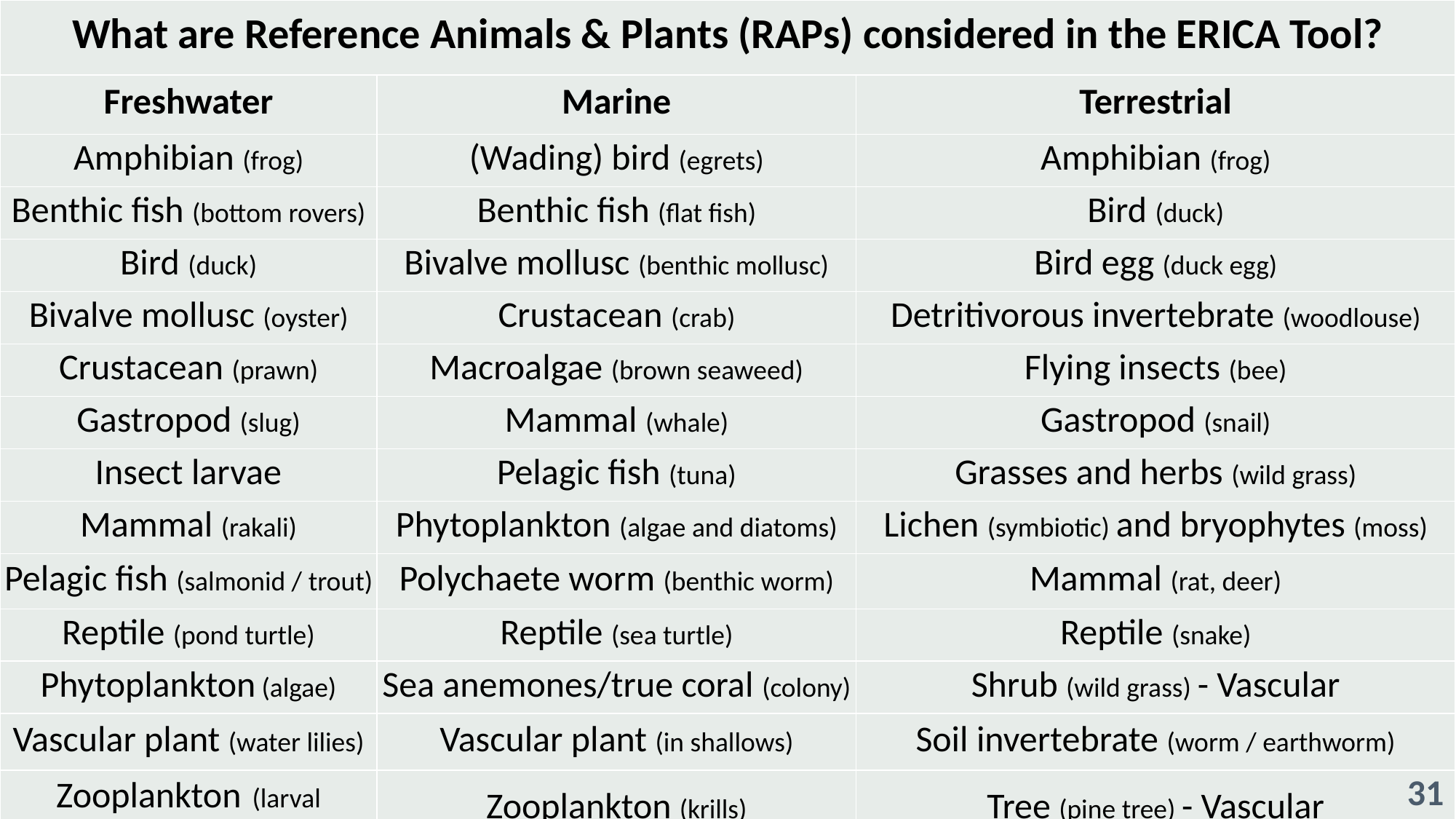

| What are Reference Animals & Plants (RAPs) considered in the ERICA Tool? |  |  |
| --- | --- | --- |
| Freshwater | Marine | Terrestrial |
| Amphibian (frog) | (Wading) bird (egrets) | Amphibian (frog) |
| Benthic fish (bottom rovers) | Benthic fish (flat fish) | Bird (duck) |
| Bird (duck) | Bivalve mollusc (benthic mollusc) | Bird egg (duck egg) |
| Bivalve mollusc (oyster) | Crustacean (crab) | Detritivorous invertebrate (woodlouse) |
| Crustacean (prawn) | Macroalgae (brown seaweed) | Flying insects (bee) |
| Gastropod (slug) | Mammal (whale) | Gastropod (snail) |
| Insect larvae | Pelagic fish (tuna) | Grasses and herbs (wild grass) |
| Mammal (rakali) | Phytoplankton (algae and diatoms) | Lichen (symbiotic) and bryophytes (moss) |
| Pelagic fish (salmonid / trout) | Polychaete worm (benthic worm) | Mammal (rat, deer) |
| Reptile (pond turtle) | Reptile (sea turtle) | Reptile (snake) |
| Phytoplankton (algae) | Sea anemones/true coral (colony) | Shrub (wild grass) - Vascular |
| Vascular plant (water lilies) | Vascular plant (in shallows) | Soil invertebrate (worm / earthworm) |
| Zooplankton (larval crustaceans) | Zooplankton (krills) | Tree (pine tree) - Vascular |

31